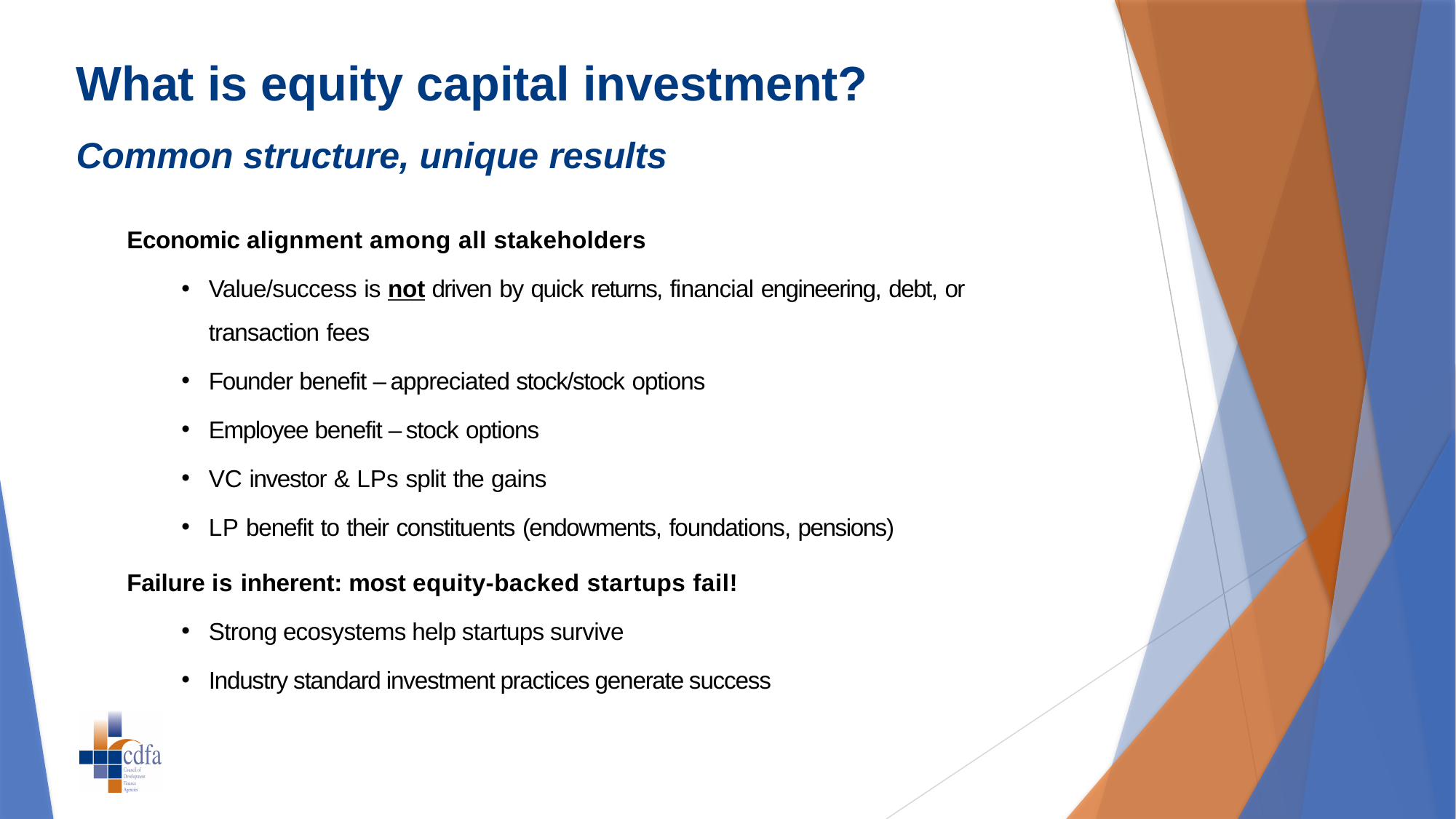

# What is equity capital investment? Common structure, unique results
Economic alignment among all stakeholders
Value/success is not driven by quick returns, financial engineering, debt, or transaction fees
Founder benefit – appreciated stock/stock options
Employee benefit – stock options
VC investor & LPs split the gains
LP benefit to their constituents (endowments, foundations, pensions)
Failure is inherent: most equity-backed startups fail!
Strong ecosystems help startups survive
Industry standard investment practices generate success